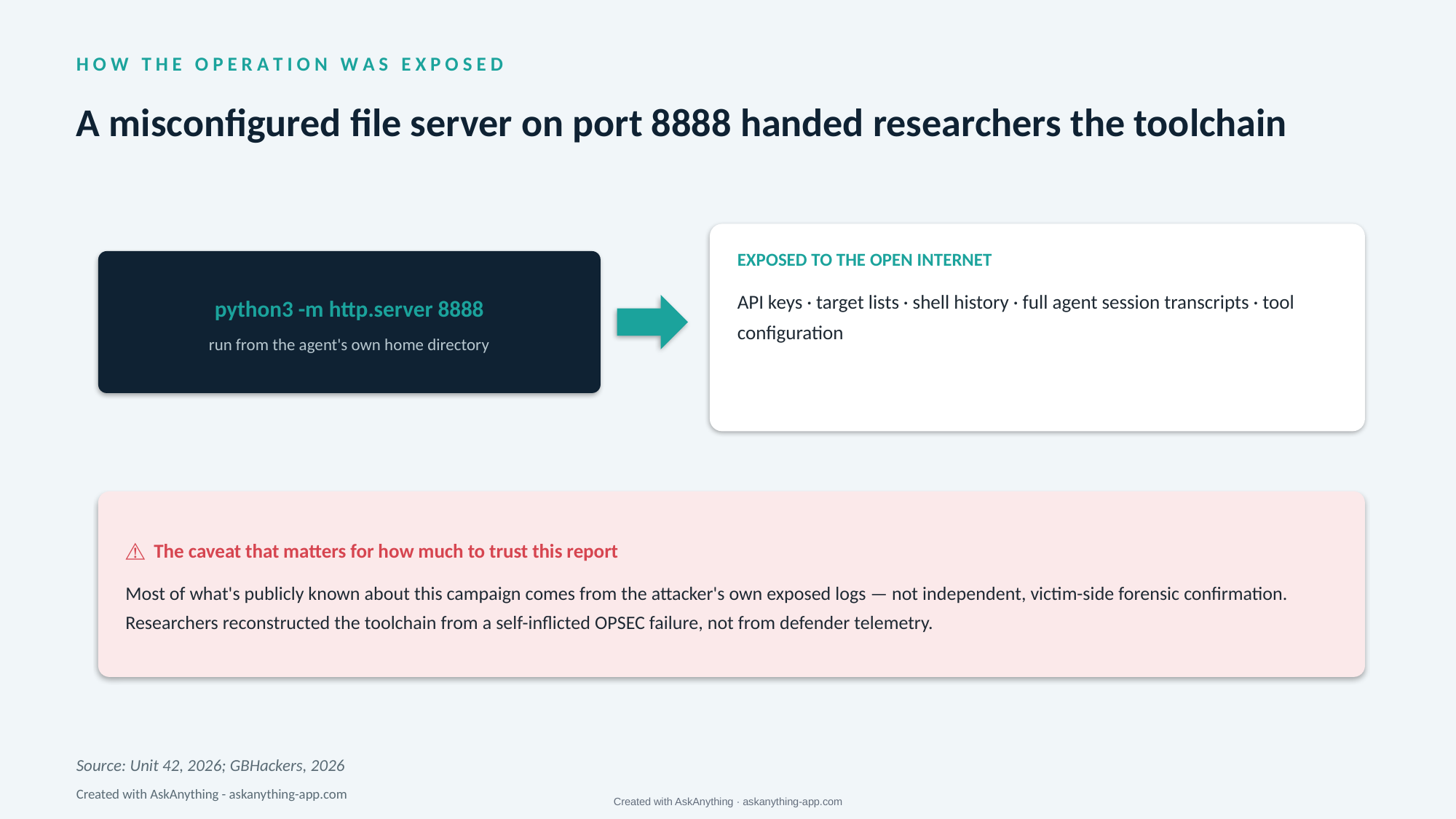

H O W   T H E   O P E R A T I O N   W A S   E X P O S E D
A misconfigured file server on port 8888 handed researchers the toolchain
EXPOSED TO THE OPEN INTERNET
API keys · target lists · shell history · full agent session transcripts · tool configuration
python3 -m http.server 8888
run from the agent's own home directory

⚠  The caveat that matters for how much to trust this report
Most of what's publicly known about this campaign comes from the attacker's own exposed logs — not independent, victim-side forensic confirmation. Researchers reconstructed the toolchain from a self-inflicted OPSEC failure, not from defender telemetry.
Source: Unit 42, 2026; GBHackers, 2026
Created with AskAnything - askanything-app.com
Created with AskAnything · askanything-app.com